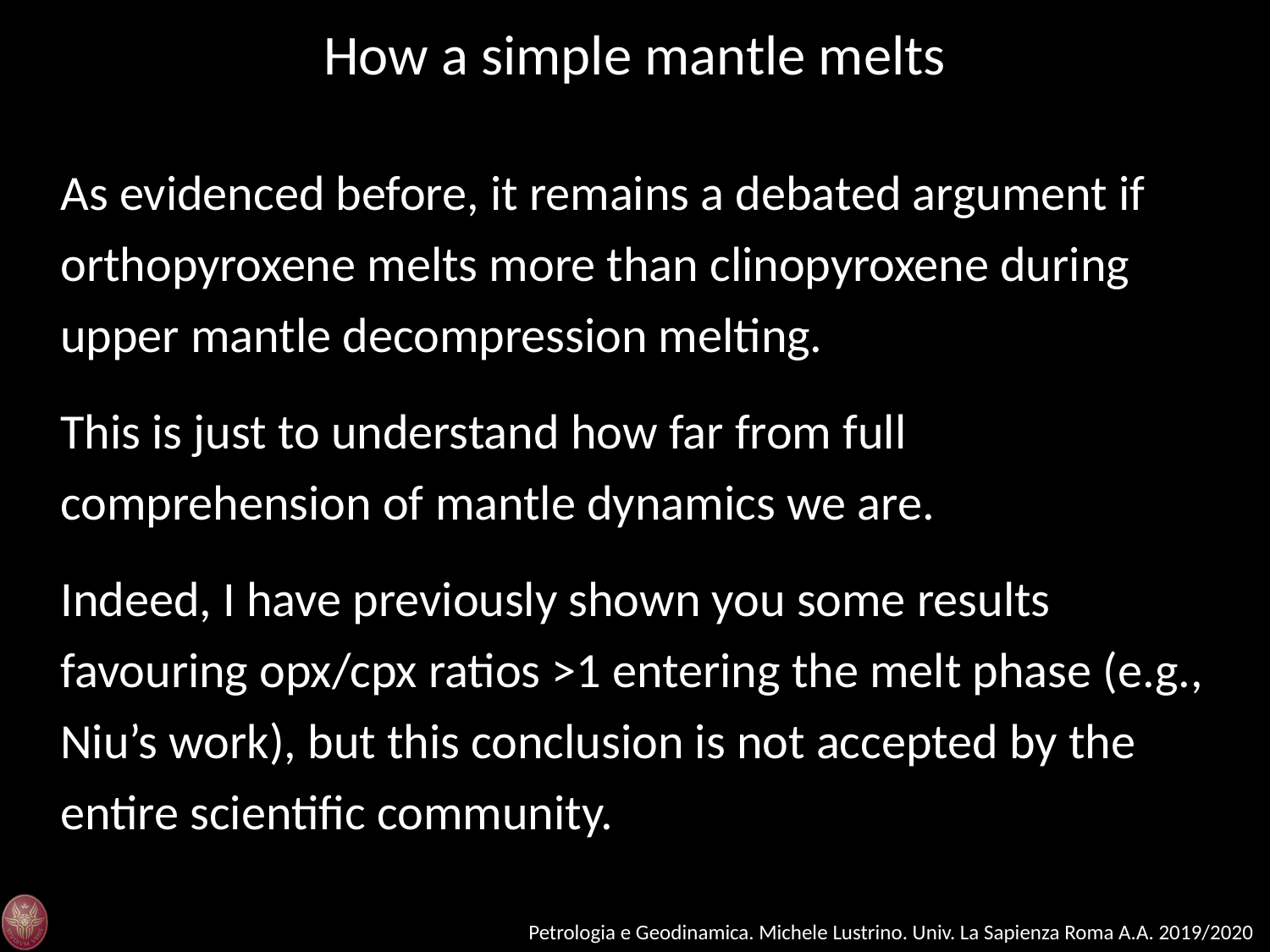

How a simple mantle melts
As evidenced before, it remains a debated argument if orthopyroxene melts more than clinopyroxene during upper mantle decompression melting.

This is just to understand how far from full comprehension of mantle dynamics we are.

Indeed, I have previously shown you some results favouring opx/cpx ratios >1 entering the melt phase (e.g., Niu’s work), but this conclusion is not accepted by the entire scientific community.